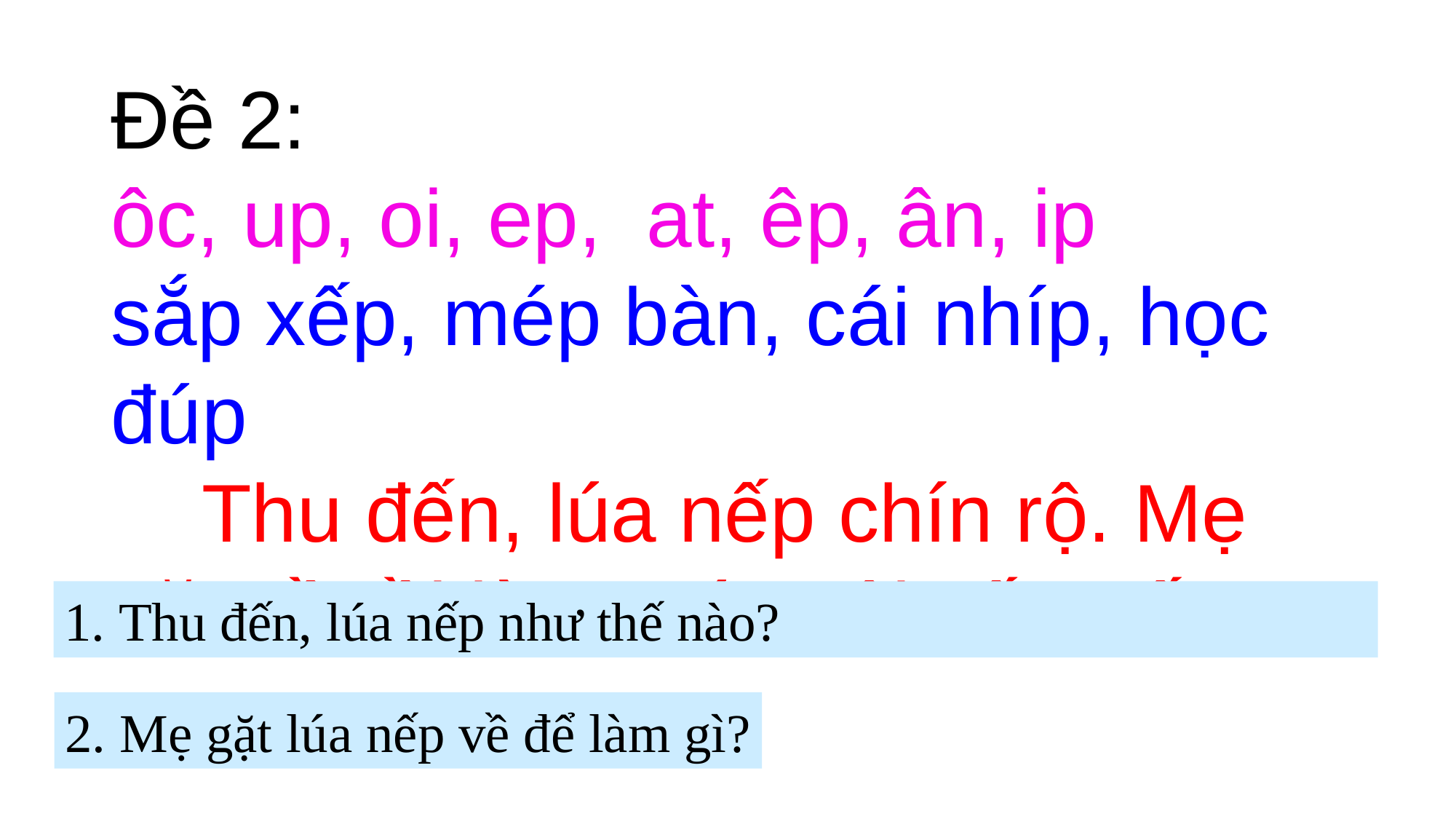

Đề 2:
ôc, up, oi, ep,  at, êp, ân, ip
sắp xếp, mép bàn, cái nhíp, học đúp
    Thu đến, lúa nếp chín rộ. Mẹ gặt về rồi làm món xôi cốm rất ngon.
1. Thu đến, lúa nếp như thế nào?
2. Mẹ gặt lúa nếp về để làm gì?